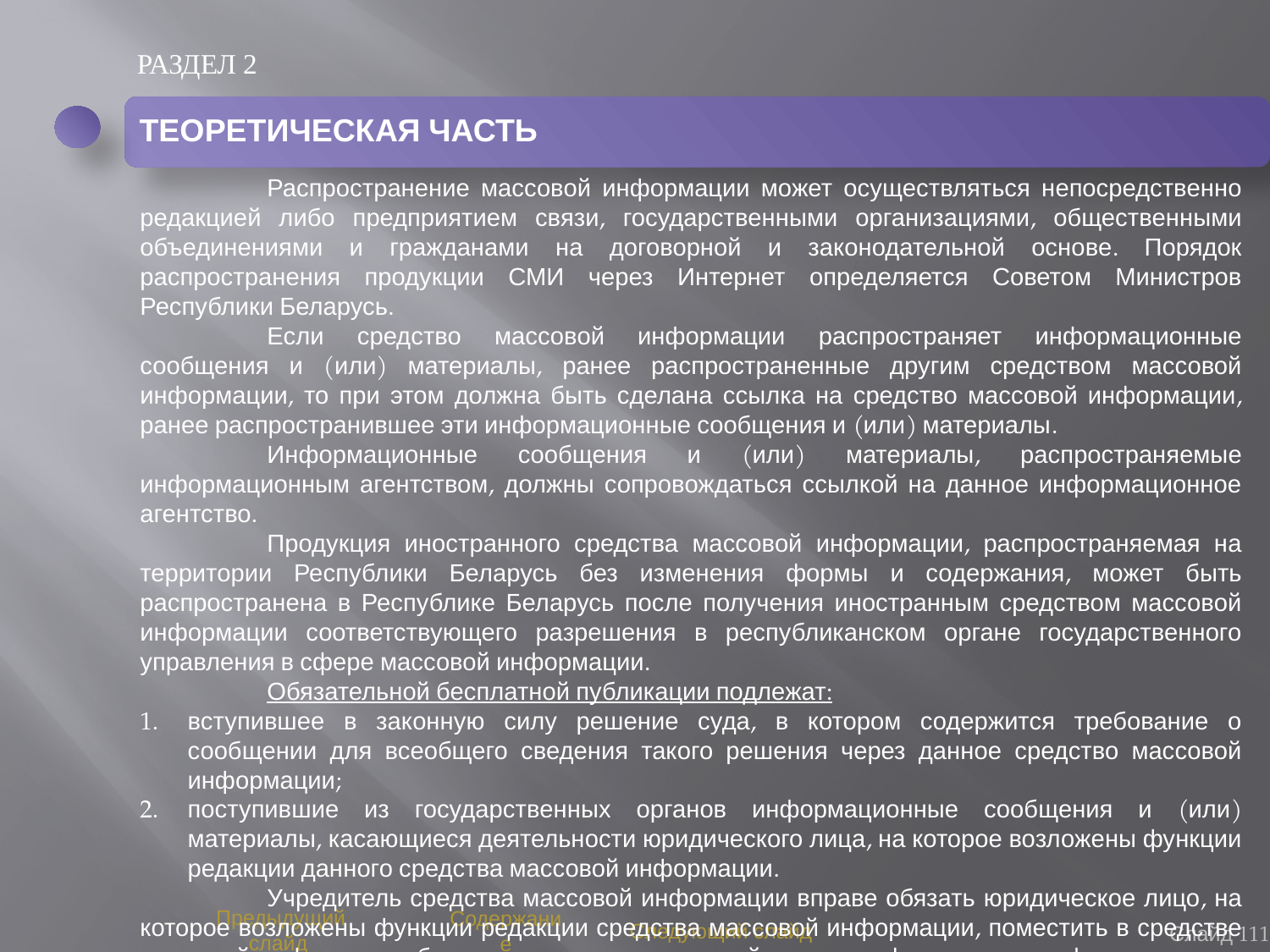

РАЗДЕЛ 2

ТЕОРЕТИЧЕСКАЯ ЧАСТЬ

	Распространение массовой информации может осуществляться непосредственно редакцией либо предприятием связи, государственными организациями, общественными объединениями и гражданами на договорной и законодательной основе. Порядок распространения продукции СМИ через Интернет определяется Советом Министров Республики Беларусь.
	Если средство массовой информации распространяет информационные сообщения и (или) материалы, ранее распространенные другим средством массовой информации, то при этом должна быть сделана ссылка на средство массовой информации, ранее распространившее эти информационные сообщения и (или) материалы.
	Информационные сообщения и (или) материалы, распространяемые информационным агентством, должны сопровождаться ссылкой на данное информационное агентство.
	Продукция иностранного средства массовой информации, распространяемая на территории Республики Беларусь без изменения формы и содержания, может быть распространена в Республике Беларусь после получения иностранным средством массовой информации соответствующего разрешения в республиканском органе государственного управления в сфере массовой информации.
	Обязательной бесплатной публикации подлежат:
вступившее в законную силу решение суда, в котором содержится требование о сообщении для всеобщего сведения такого решения через данное средство массовой информации;
поступившие из государственных органов информационные сообщения и (или) материалы, касающиеся деятельности юридического лица, на которое возложены функции редакции данного средства массовой информации.
	Учредитель средства массовой информации вправе обязать юридическое лицо, на которое возложены функции редакции средства массовой информации, поместить в средстве массовой информации бесплатно и в определенный им срок официальное информационное сообщение или материал от его имени (заявление учредителя).
Слайд 111
Предыдущий слайд
Содержание
Следующий слайд